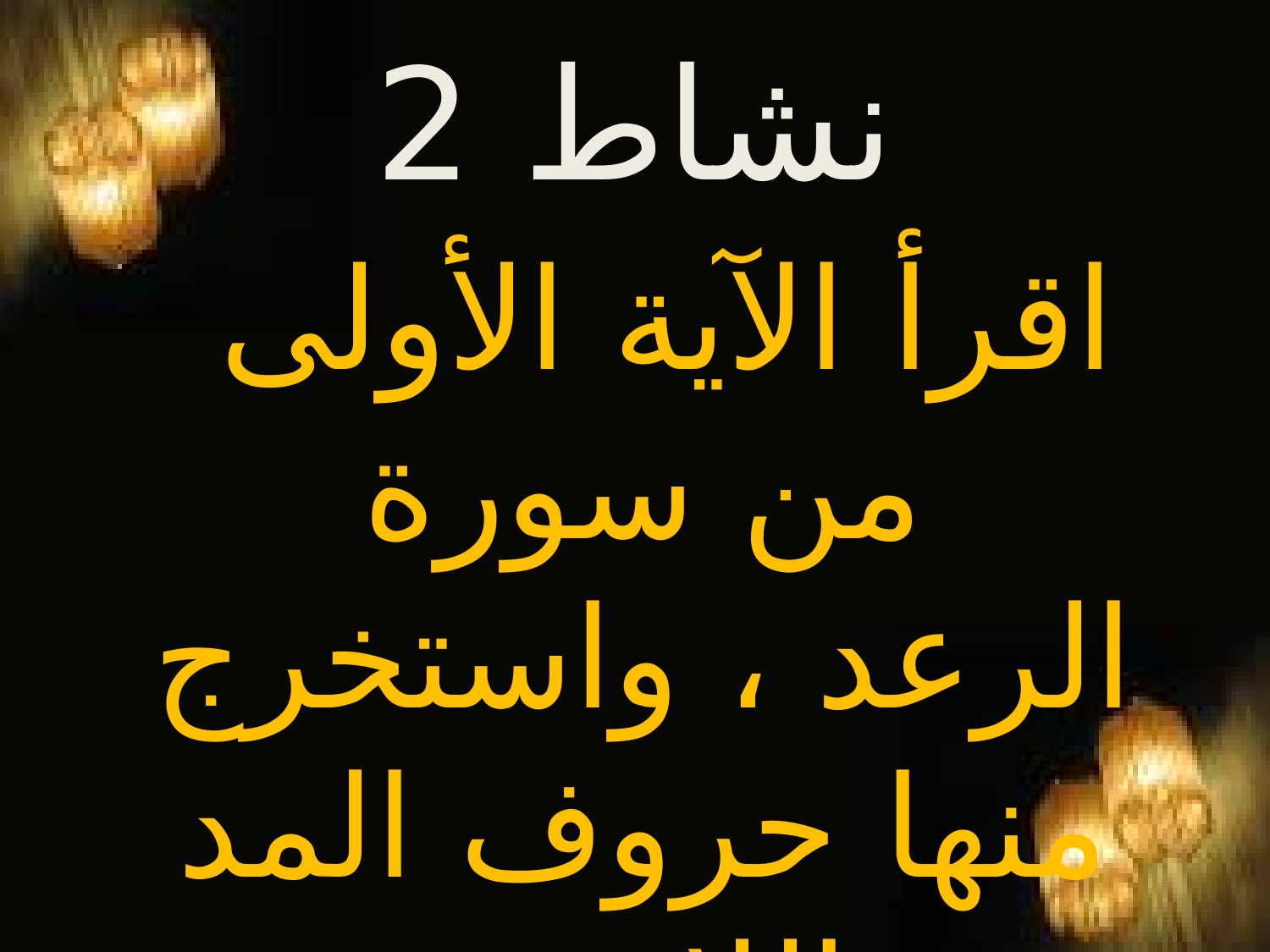

# نشاط 2
اقرأ الآية الأولى من سورة الرعد ، واستخرج منها حروف المد اللازم .